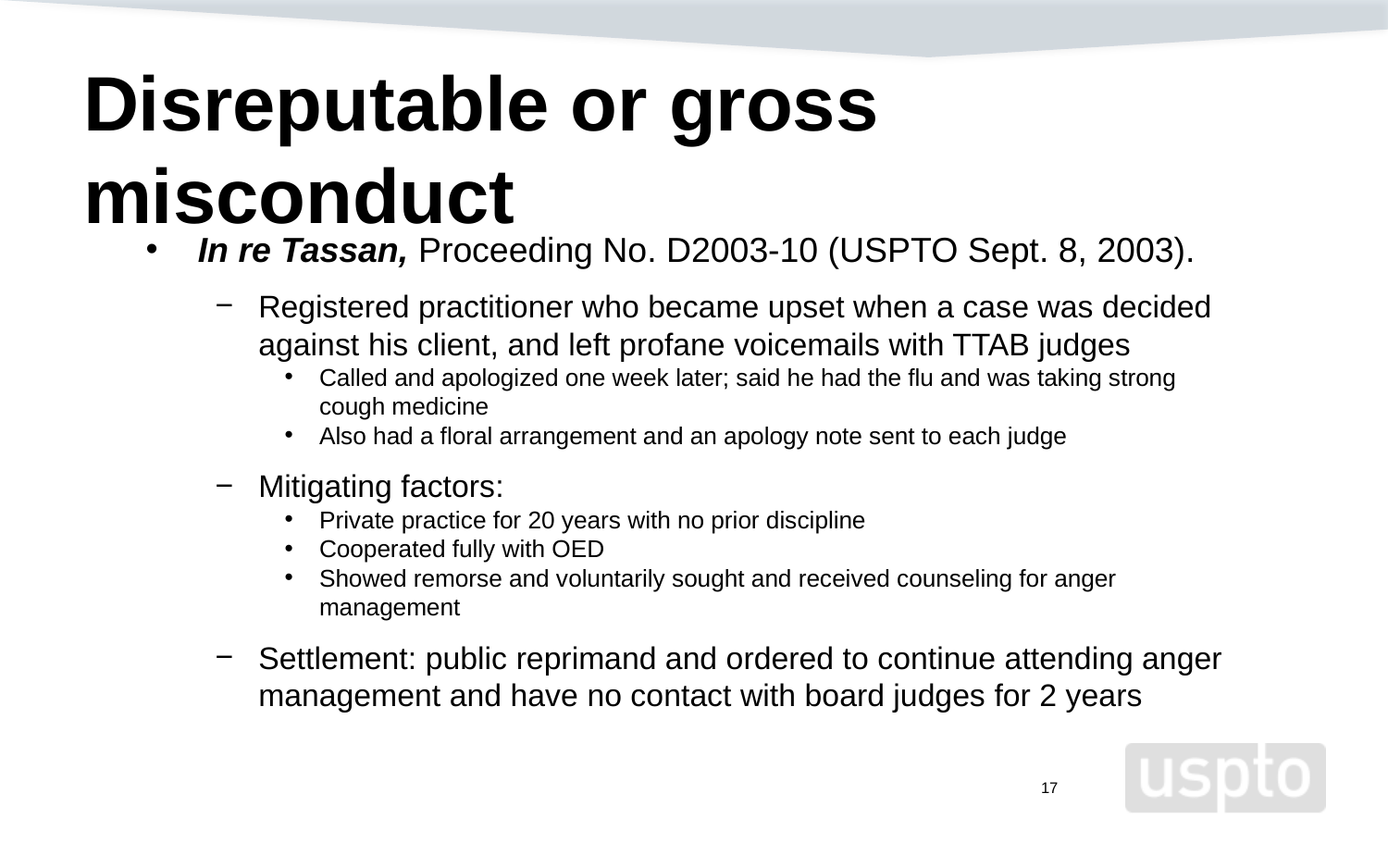

# Disreputable or gross misconduct
In re Tassan, Proceeding No. D2003-10 (USPTO Sept. 8, 2003).
Registered practitioner who became upset when a case was decided against his client, and left profane voicemails with TTAB judges
Called and apologized one week later; said he had the flu and was taking strong cough medicine
Also had a floral arrangement and an apology note sent to each judge
Mitigating factors:
Private practice for 20 years with no prior discipline
Cooperated fully with OED
Showed remorse and voluntarily sought and received counseling for anger management
Settlement: public reprimand and ordered to continue attending anger management and have no contact with board judges for 2 years

17